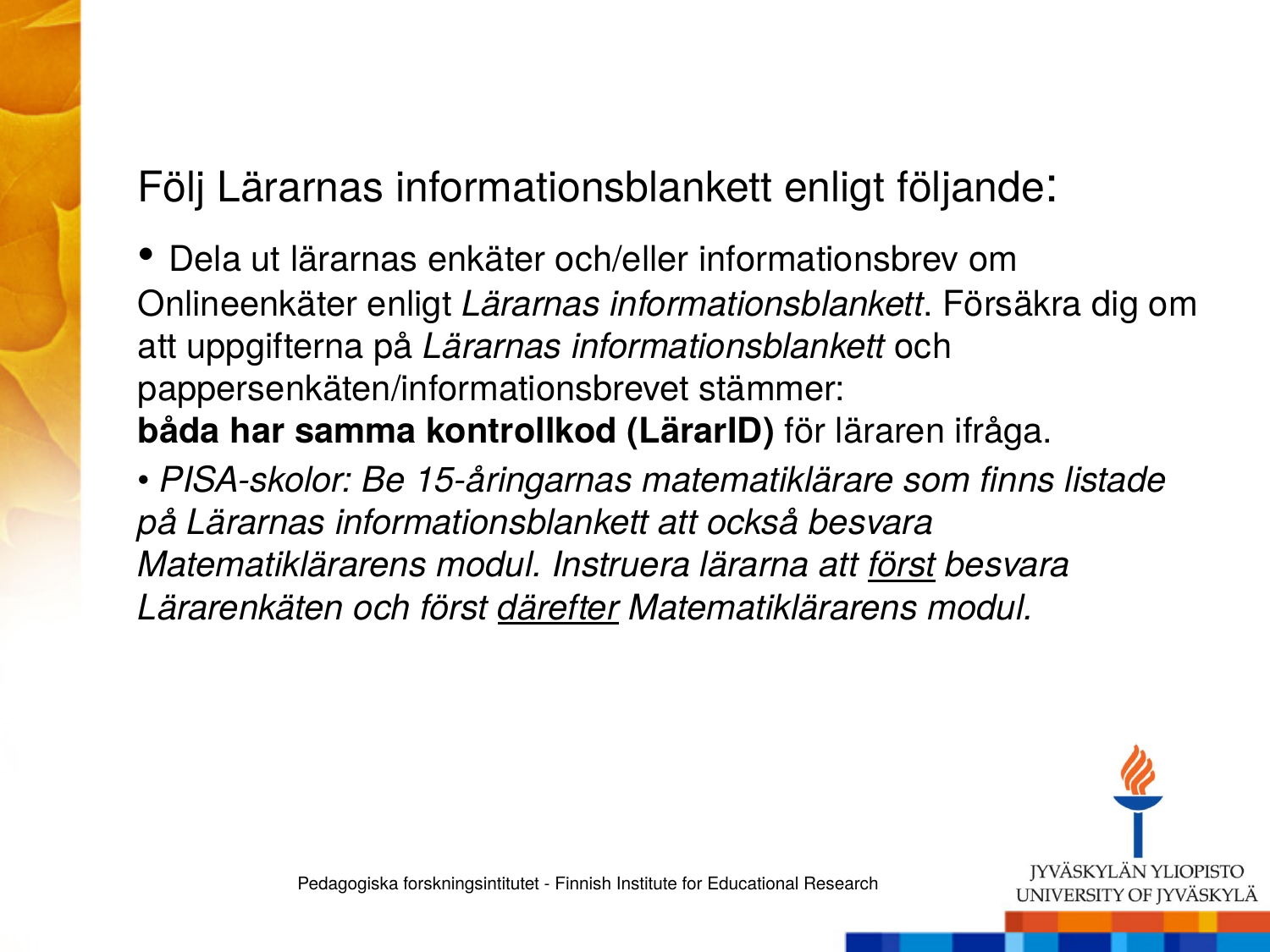

Följ Lärarnas informationsblankett enligt följande:
• Dela ut lärarnas enkäter och/eller informationsbrev om Onlineenkäter enligt Lärarnas informationsblankett. Försäkra dig om att uppgifterna på Lärarnas informationsblankett och pappersenkäten/informationsbrevet stämmer:
båda har samma kontrollkod (LärarID) för läraren ifråga.
• PISA-skolor: Be 15-åringarnas matematiklärare som finns listade på Lärarnas informationsblankett att också besvara Matematiklärarens modul. Instruera lärarna att först besvara Lärarenkäten och först därefter Matematiklärarens modul.

Pedagogiska forskningsintitutet - Finnish Institute for Educational Research